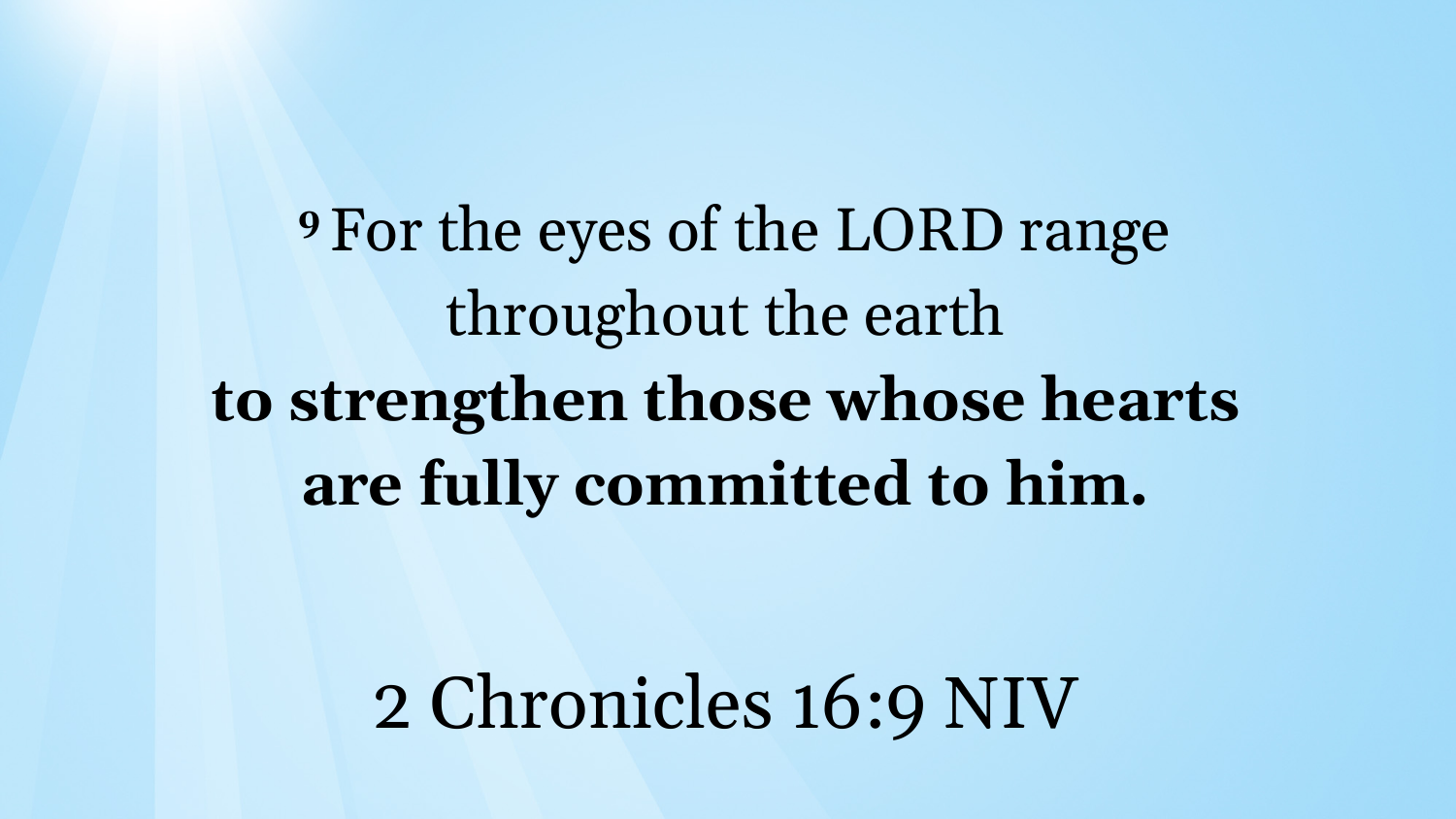

9 For the eyes of the Lord range
throughout the earth
to strengthen those whose hearts
are fully committed to him.
2 Chronicles 16:9 NIV